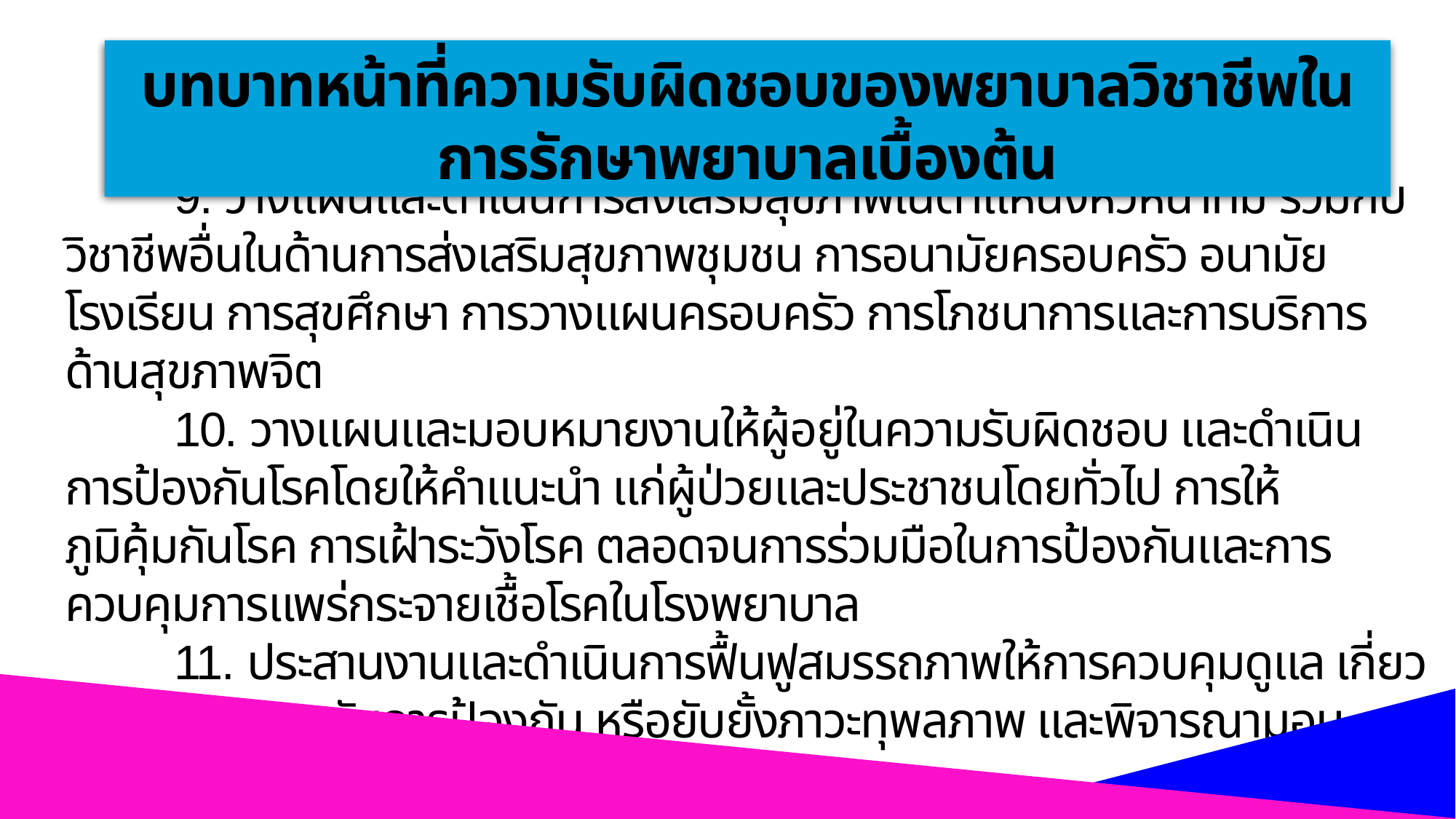

บทบาทหน้าที่ความรับผิดชอบของพยาบาลวิชาชีพในการรักษาพยาบาลเบื้องต้น
	9. วางแผนและดำเนินการส่งเสริมสุขภาพในตำแหน่งหัวหน้าทีม ร่วมกับวิชาชีพอื่นในด้านการส่งเสริมสุขภาพชุมชน การอนามัยครอบครัว อนามัยโรงเรียน การสุขศึกษา การวางแผนครอบครัว การโภชนาการและการบริการด้านสุขภาพจิต
	10. วางแผนและมอบหมายงานให้ผู้อยู่ในความรับผิดชอบ และดำเนินการป้องกันโรคโดยให้คำแนะนำ แก่ผู้ป่วยและประชาชนโดยทั่วไป การให้ภูมิคุ้มกันโรค การเฝ้าระวังโรค ตลอดจนการร่วมมือในการป้องกันและการควบคุมการแพร่กระจายเชื้อโรคในโรงพยาบาล
	11. ประสานงานและดำเนินการฟื้นฟูสมรรถภาพให้การควบคุมดูแล เกี่ยวกับความปลอดภัยการป้องกัน หรือยับยั้งภาวะทุพลภาพ และพิจารณามอบหมายให้ผู้ใต้บังคับบัญชาปฏิบัติ